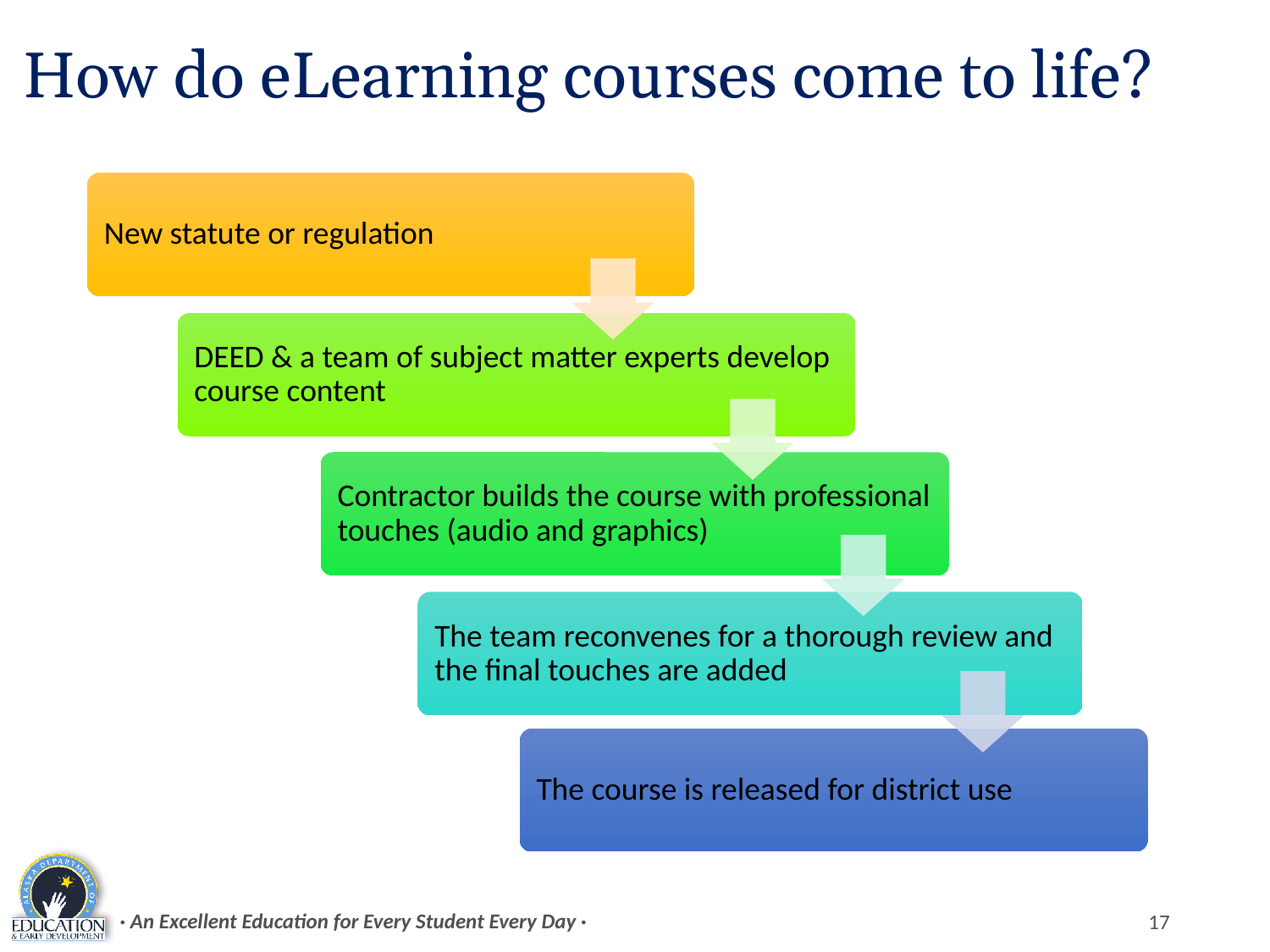

# How do eLearning courses come to life?
New statute or regulation
DEED & a team of subject matter experts develop course content
Contractor builds the course with professional touches (audio and graphics)
The team reconvenes for a thorough review and the final touches are added
The course is released for district use

· An Excellent Education for Every Student Every Day ·
17